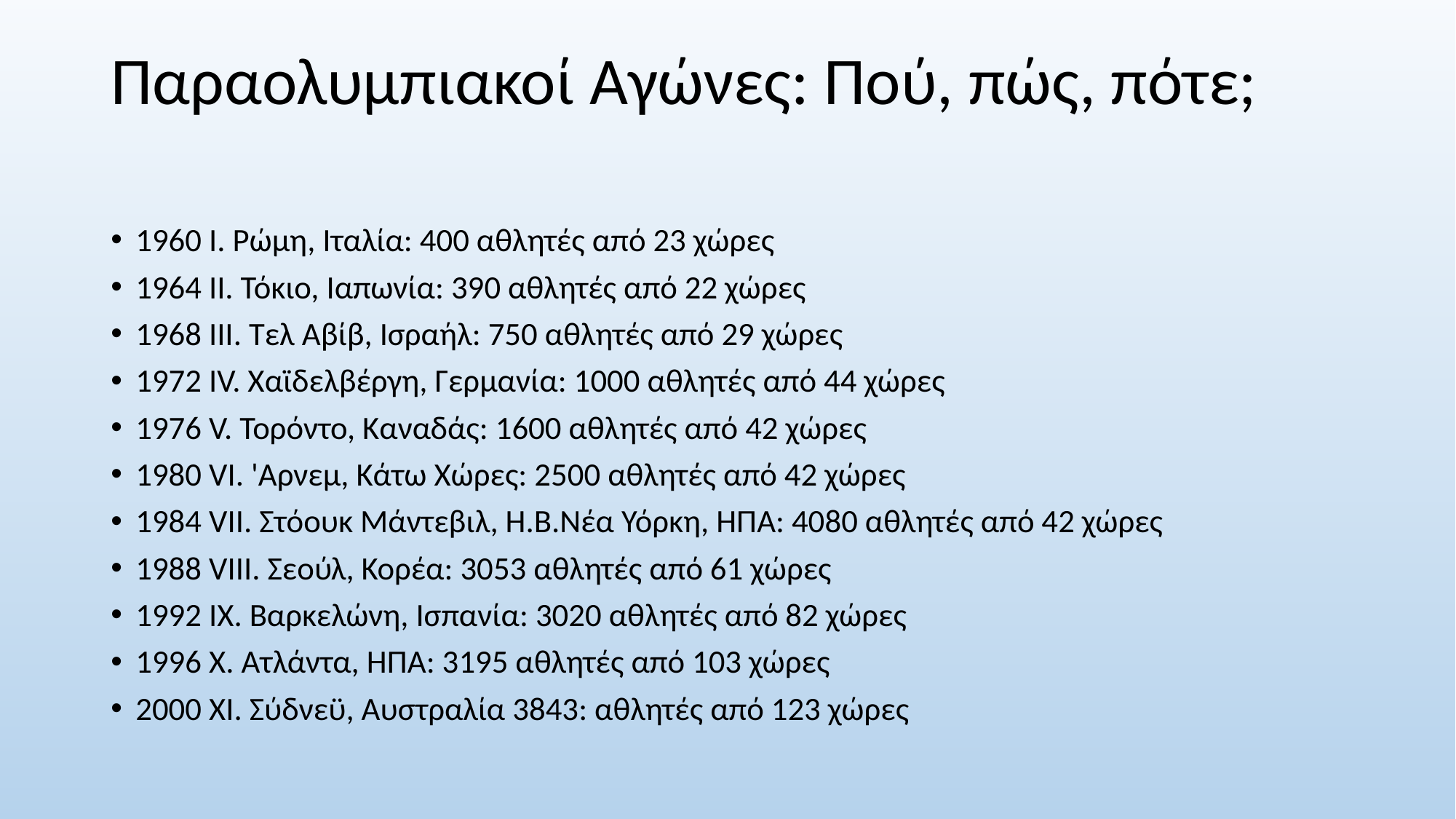

# Παραολυμπιακοί Αγώνες: Πού, πώς, πότε;
1960 I. Ρώμη, Ιταλία: 400 αθλητές από 23 χώρες
1964 II. Τόκιο, Ιαπωνία: 390 αθλητές από 22 χώρες
1968 III. Τελ Αβίβ, Ισραήλ: 750 αθλητές από 29 χώρες
1972 IV. Χαϊδελβέργη, Γερμανία: 1000 αθλητές από 44 χώρες
1976 V. Τορόντο, Καναδάς: 1600 αθλητές από 42 χώρες
1980 VI. 'Αρνεμ, Κάτω Χώρες: 2500 αθλητές από 42 χώρες
1984 VII. Στόουκ Μάντεβιλ, Η.Β.Νέα Υόρκη, ΗΠΑ: 4080 αθλητές από 42 χώρες
1988 VIII. Σεούλ, Κορέα: 3053 αθλητές από 61 χώρες
1992 IX. Βαρκελώνη, Ισπανία: 3020 αθλητές από 82 χώρες
1996 X. Aτλάντα, ΗΠΑ: 3195 αθλητές από 103 χώρες
2000 XI. Σύδνεϋ, Αυστραλία 3843: αθλητές από 123 χώρες